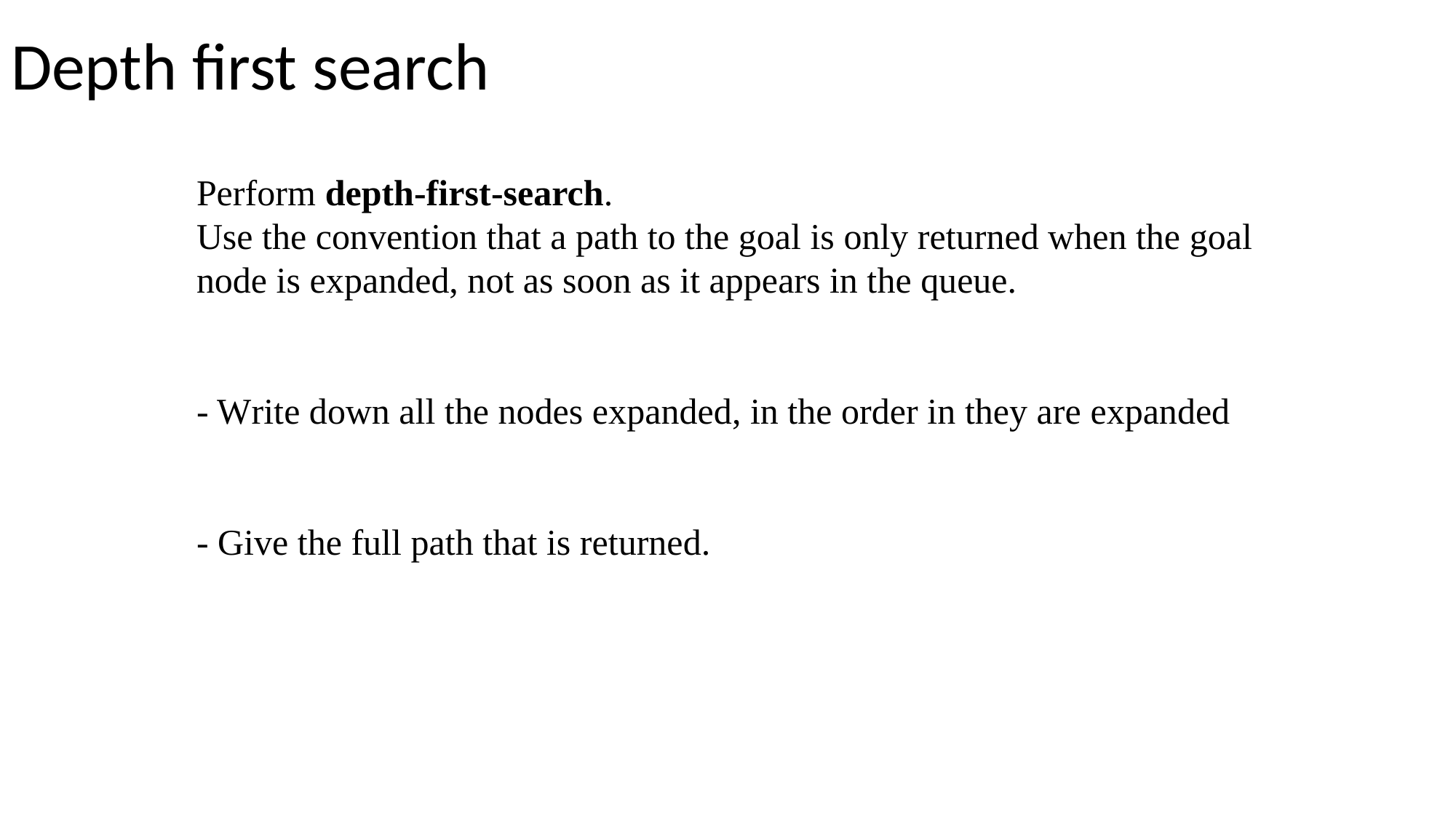

# Depth first search
Perform depth-first-search.
Use the convention that a path to the goal is only returned when the goal
node is expanded, not as soon as it appears in the queue.

- Write down all the nodes expanded, in the order in they are expanded

- Give the full path that is returned.